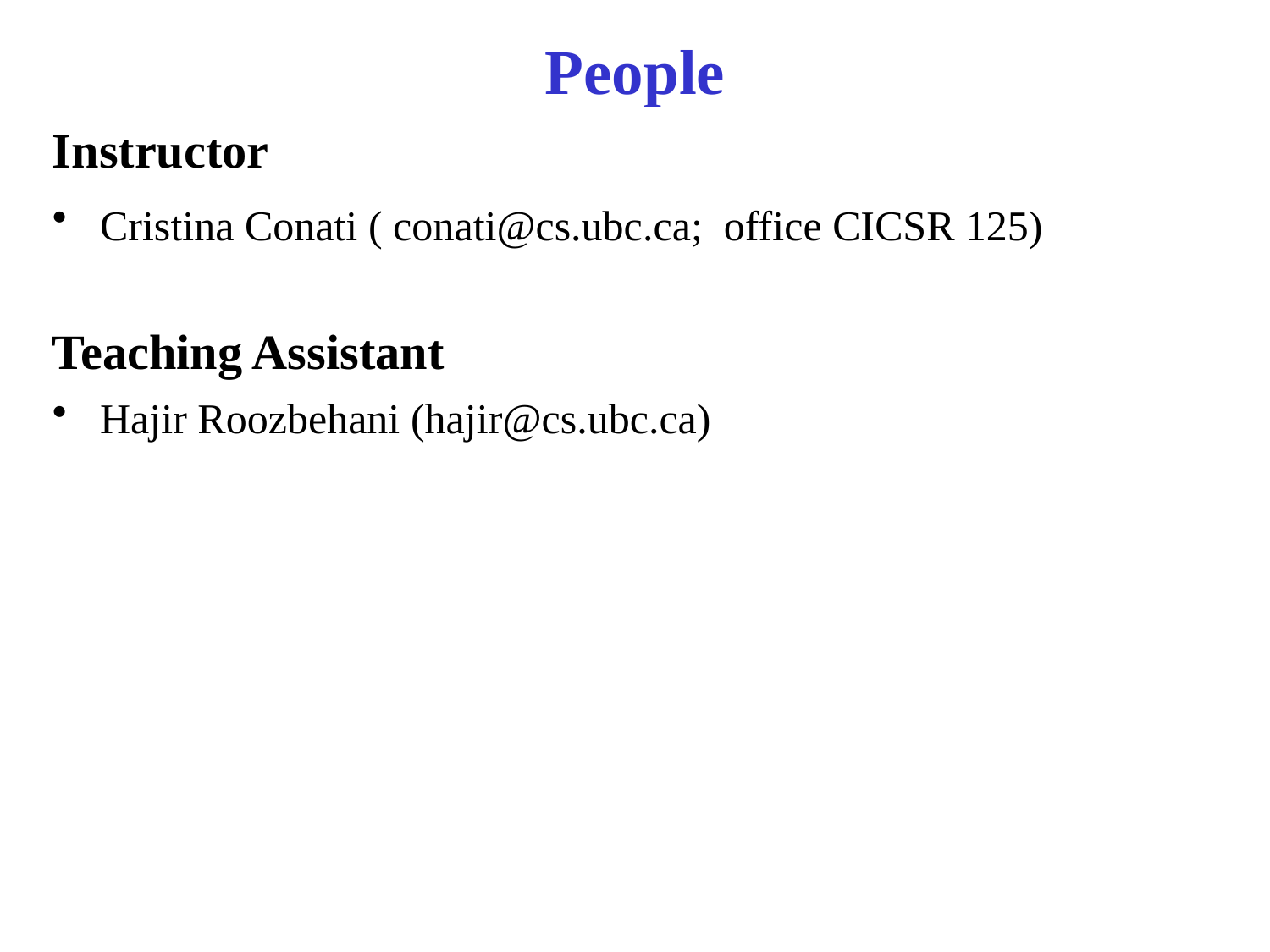

# People
Instructor
Cristina Conati ( conati@cs.ubc.ca;  office CICSR 125)

Teaching Assistant
Hajir Roozbehani (hajir@cs.ubc.ca)